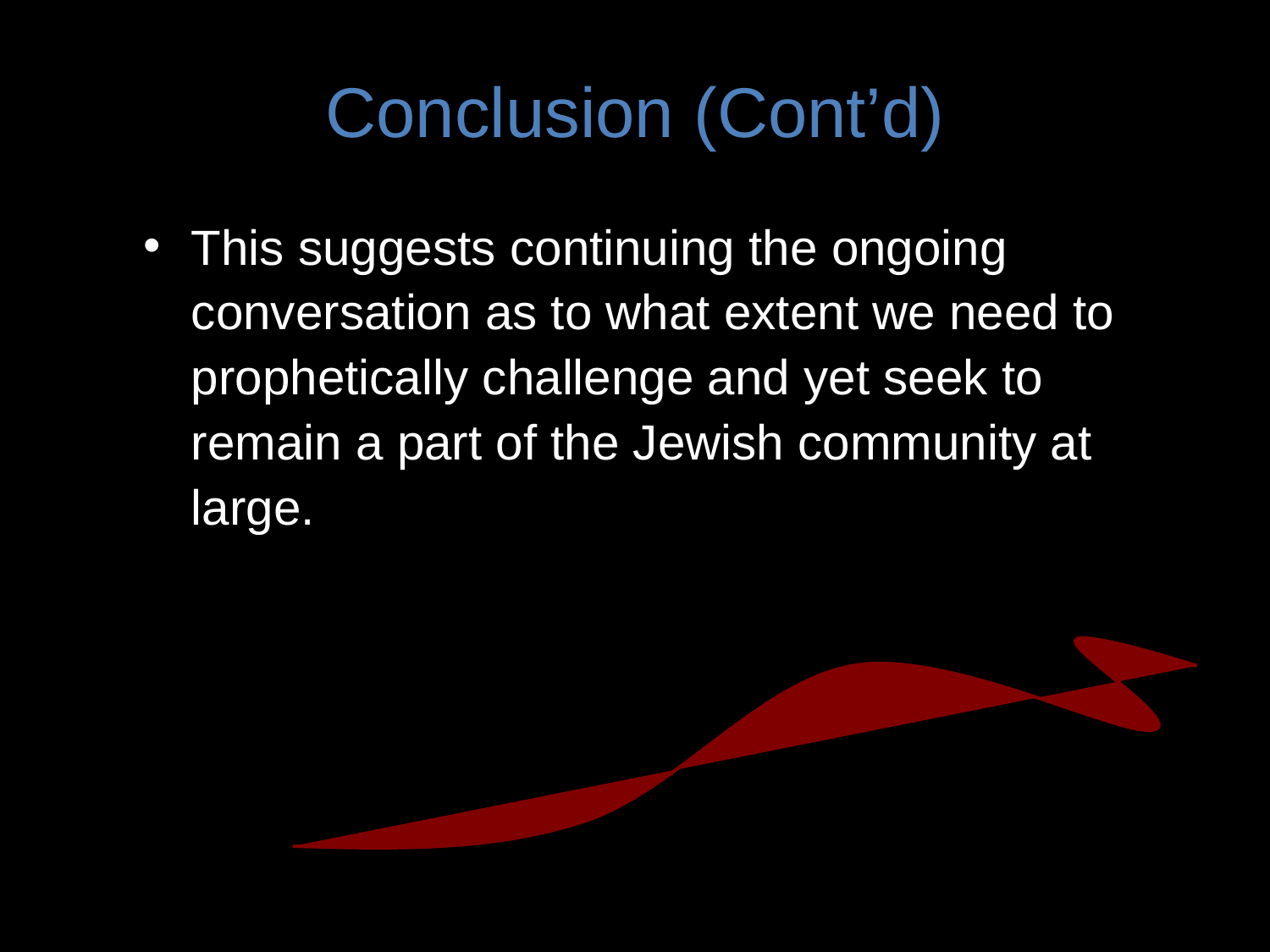

# Conclusion (Cont’d)
This suggests continuing the ongoing conversation as to what extent we need to prophetically challenge and yet seek to remain a part of the Jewish community at large.